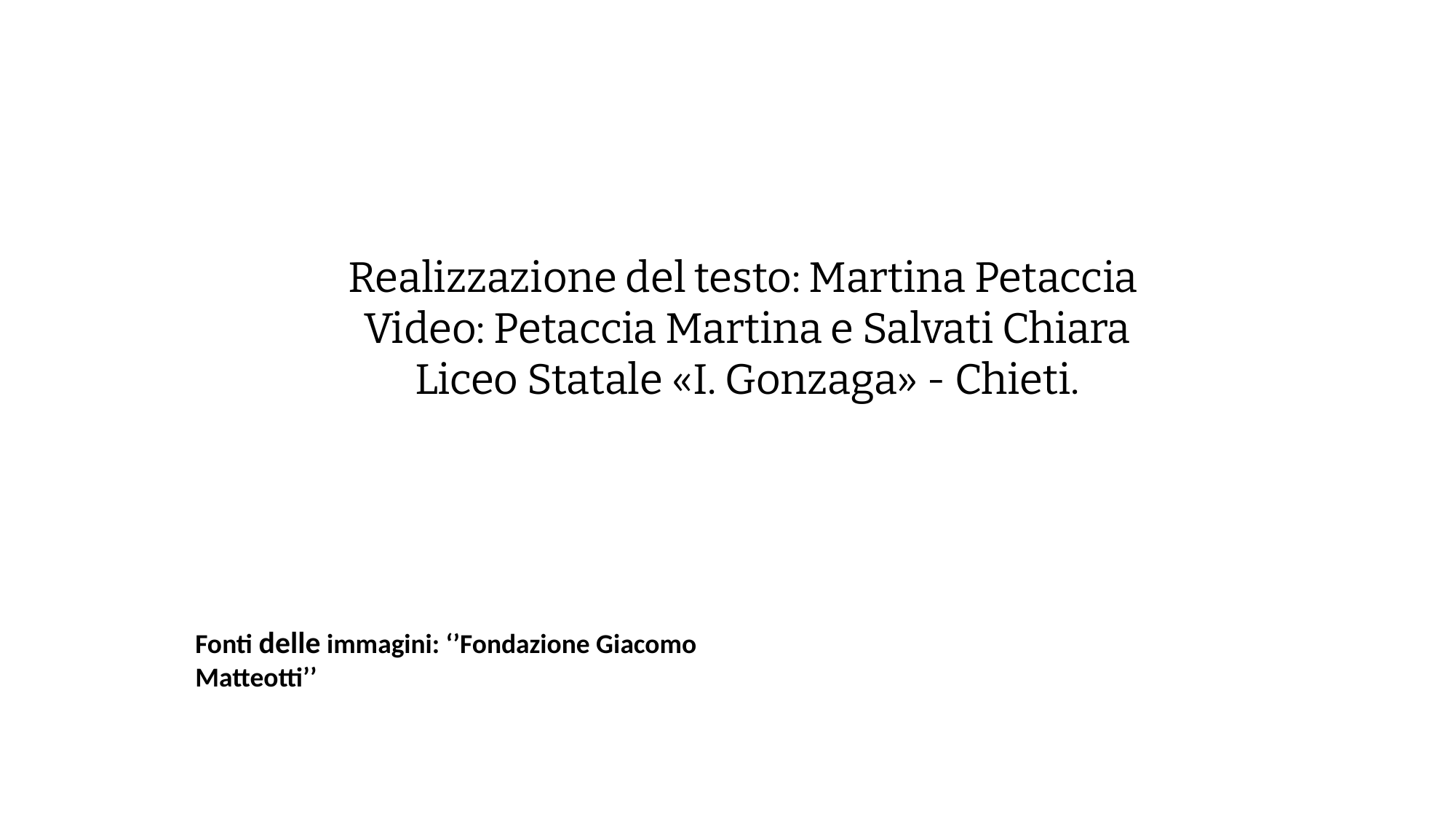

Realizzazione del testo: Martina Petaccia
Video: Petaccia Martina e Salvati Chiara
Liceo Statale «I. Gonzaga» - Chieti.

Fonti delle immagini: ‘’Fondazione Giacomo Matteotti’’